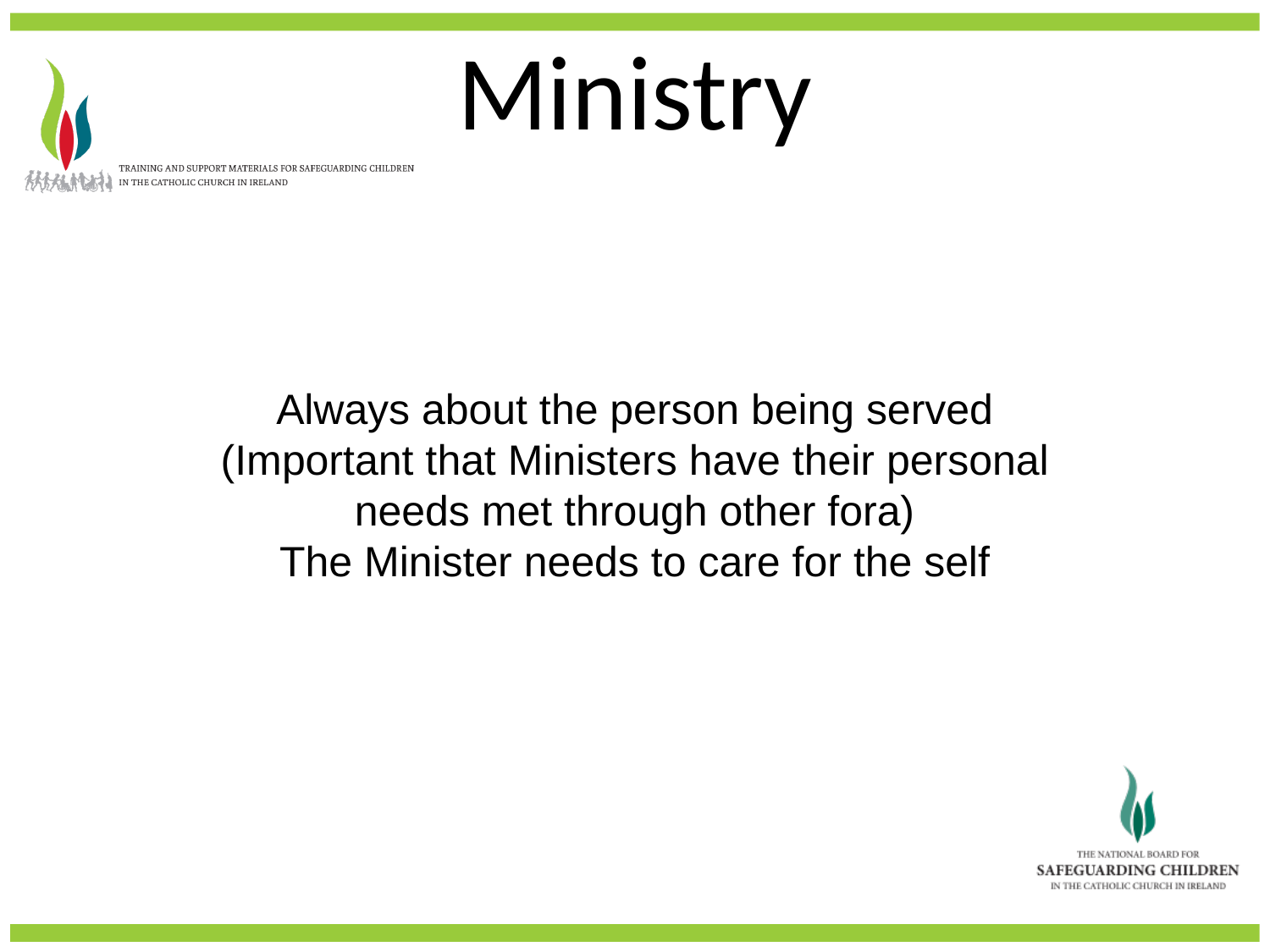

# Ministry
Always about the person being served
(Important that Ministers have their personal needs met through other fora)
The Minister needs to care for the self